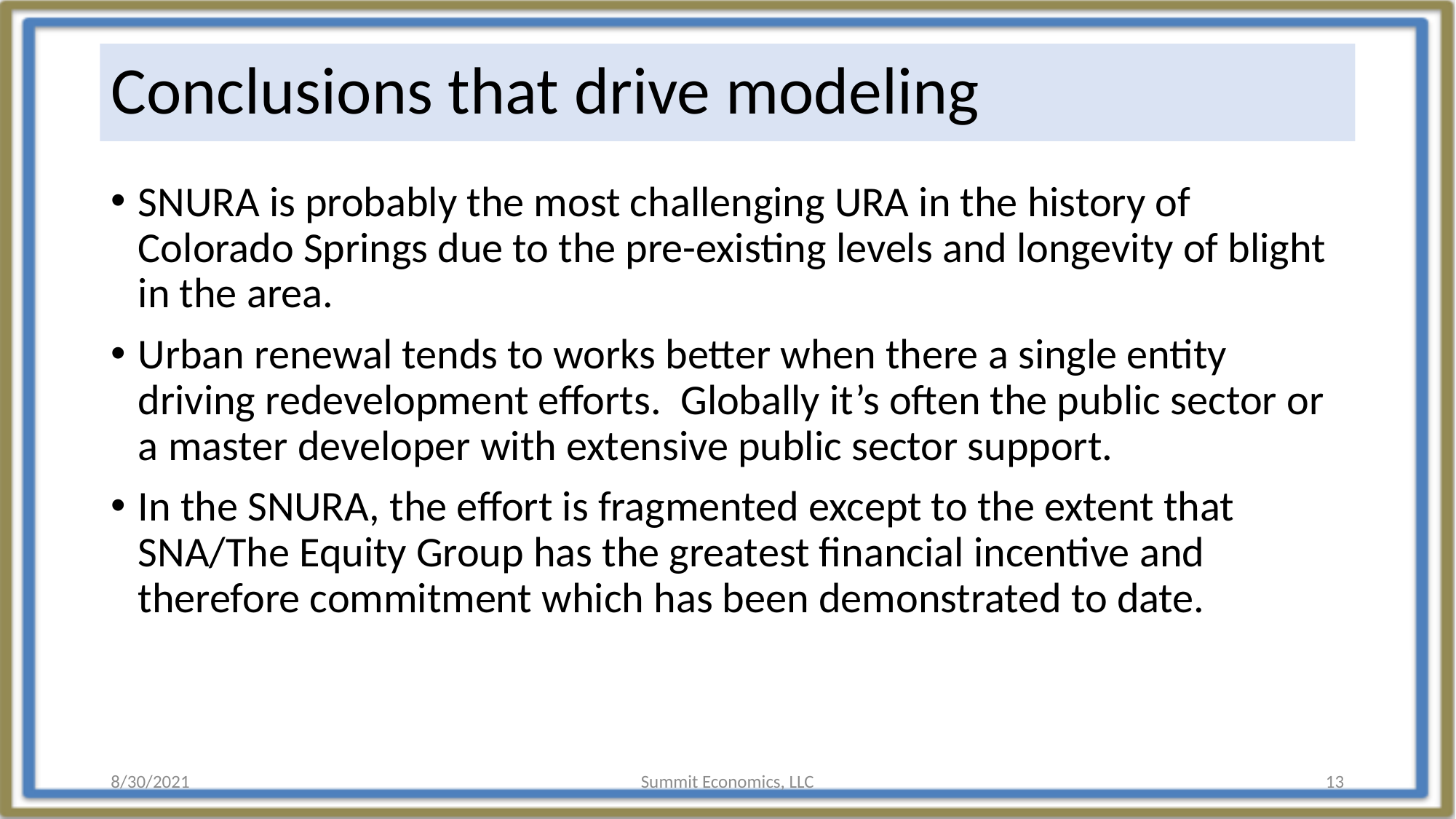

# Conclusions that drive modeling
SNURA is probably the most challenging URA in the history of Colorado Springs due to the pre-existing levels and longevity of blight in the area.
Urban renewal tends to works better when there a single entity driving redevelopment efforts.  Globally it’s often the public sector or a master developer with extensive public sector support.
In the SNURA, the effort is fragmented except to the extent that SNA/The Equity Group has the greatest financial incentive and therefore commitment which has been demonstrated to date.

8/30/2021
Summit Economics, LLC
13